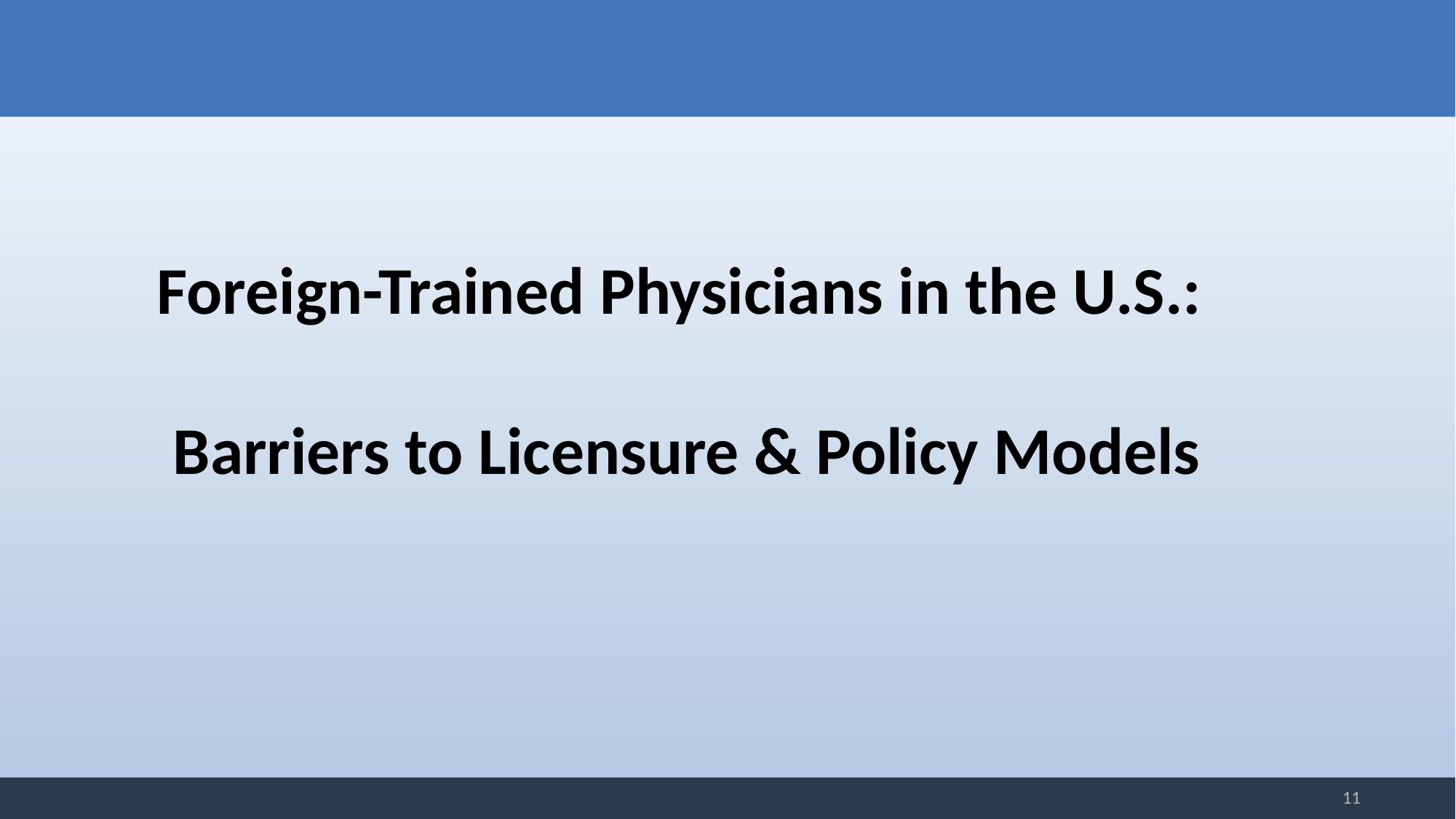

#
Foreign-Trained Physicians in the U.S.:

Barriers to Licensure & Policy Models

11